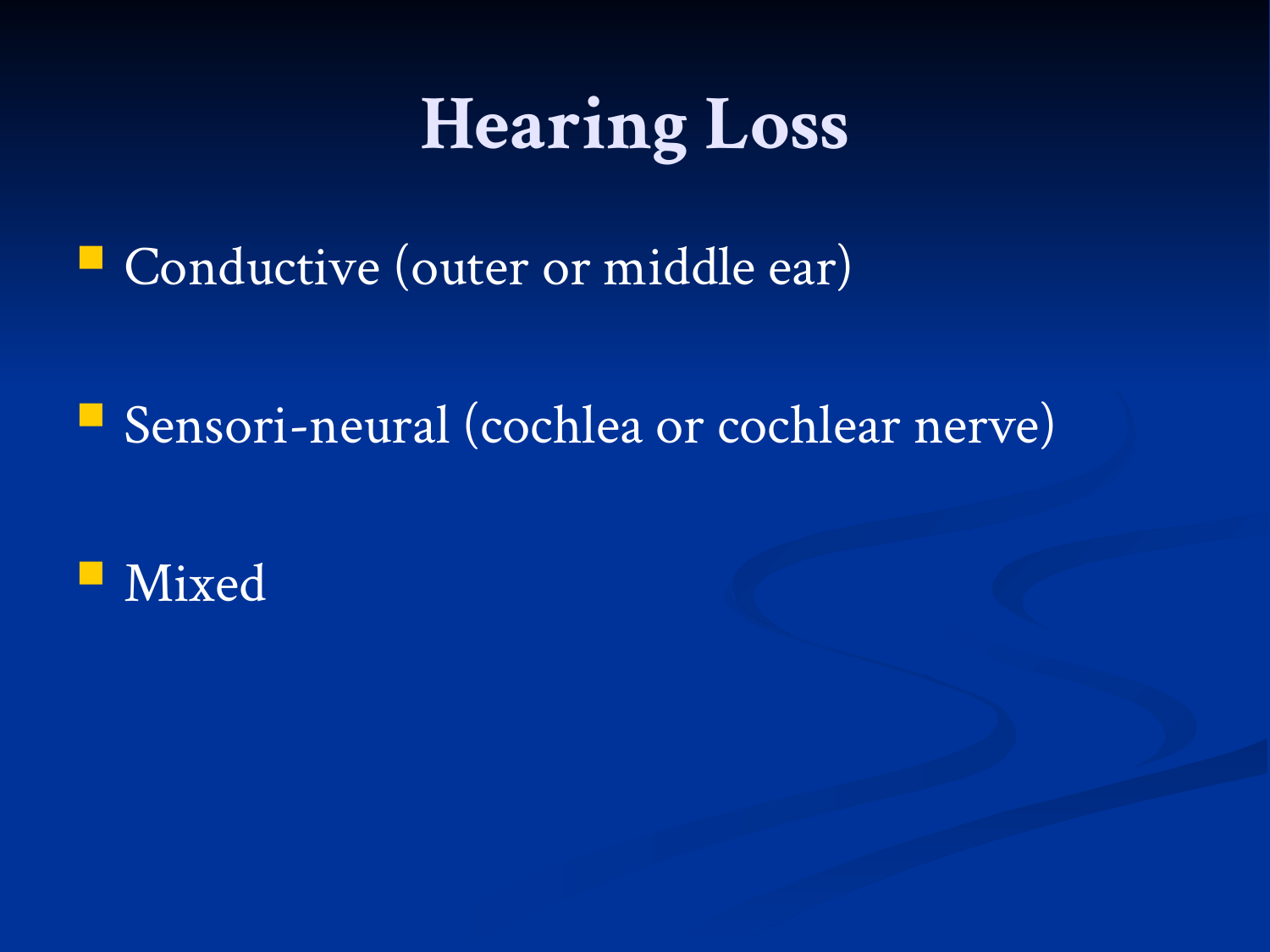

# Hearing Loss
Conductive (outer or middle ear)

Sensori-neural (cochlea or cochlear nerve)

Mixed